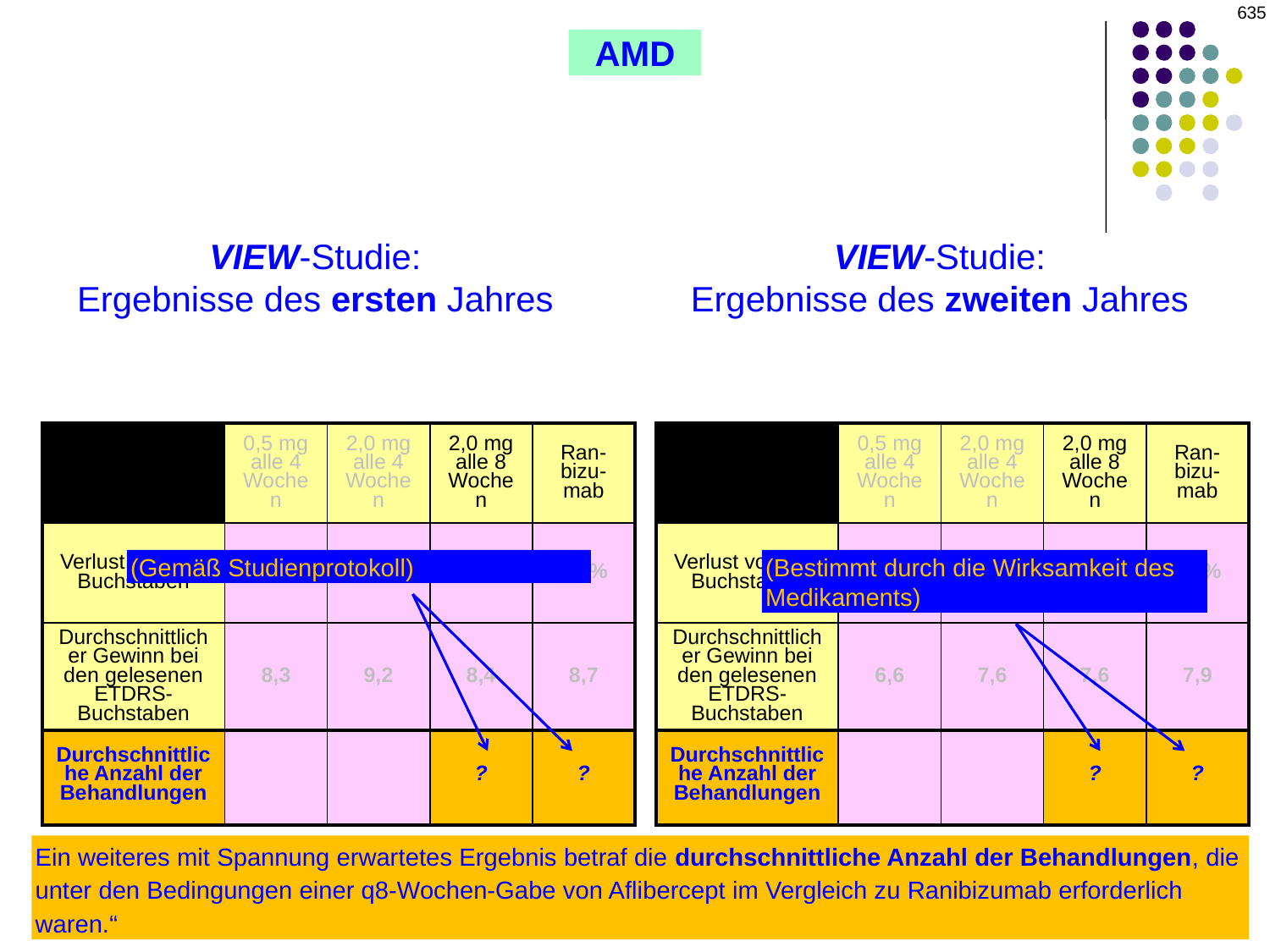

635
AMD
VIEW-Studie:
Ergebnisse des ersten Jahres
VIEW-Studie:
Ergebnisse des zweiten Jahres
|  | 0,5 mg alle 4 Wochen | 2,0 mg alle 4 Wochen | 2,0 mg alle 8 Wochen | Ran- bizu- mab |
| --- | --- | --- | --- | --- |
| Verlust von <15 Buchstaben | 96 % | 95 % | 95 % | 94 % |
| Durchschnittlicher Gewinn bei den gelesenen ETDRS-Buchstaben | 8,3 | 9,2 | 8,4 | 8,7 |
|  | 0,5 mg alle 4 Wochen | 2,0 mg alle 4 Wochen | 2,0 mg alle 8 Wochen | Ran- bizu- mab |
| --- | --- | --- | --- | --- |
| Verlust von <15 Buchstaben | 91 % | 92 % | 92 % | 92 % |
| Durchschnittlicher Gewinn bei den gelesenen ETDRS-Buchstaben | 6,6 | 7,6 | 7,6 | 7,9 |
|  | 0,5 mg alle 4 Wochen | 2,0 mg alle 4 Wochen | 2,0 mg alle 8 Wochen | Ran- bizu- mab |
| --- | --- | --- | --- | --- |
| Verlust von <15 Buchstaben | 96 % | 95 % | 95 % | 94 % |
| Durchschnittliche Anzahl der Behandlungen |  |  | ? | ? |
|  | 0,5 mg alle vier Wochen | 2,0 mg alle 4 Wochen | 2,0 mg alle 8 Wochen | Ran- bizu- mab |
| --- | --- | --- | --- | --- |
| Verlust von <15 Buchstaben | 96 % | 95 % | 95 % | 94 % |
| Durchschnittliche Anzahl der Behandlungen |  |  | ? | ? |
(Gemäß Studienprotokoll)
(Bestimmt durch die Wirksamkeit des Medikaments)
Ein weiteres mit Spannung erwartetes Ergebnis betraf die durchschnittliche Anzahl der Behandlungen, die unter den Bedingungen einer q8-Wochen-Gabe von Aflibercept im Vergleich zu Ranibizumab erforderlich waren.“